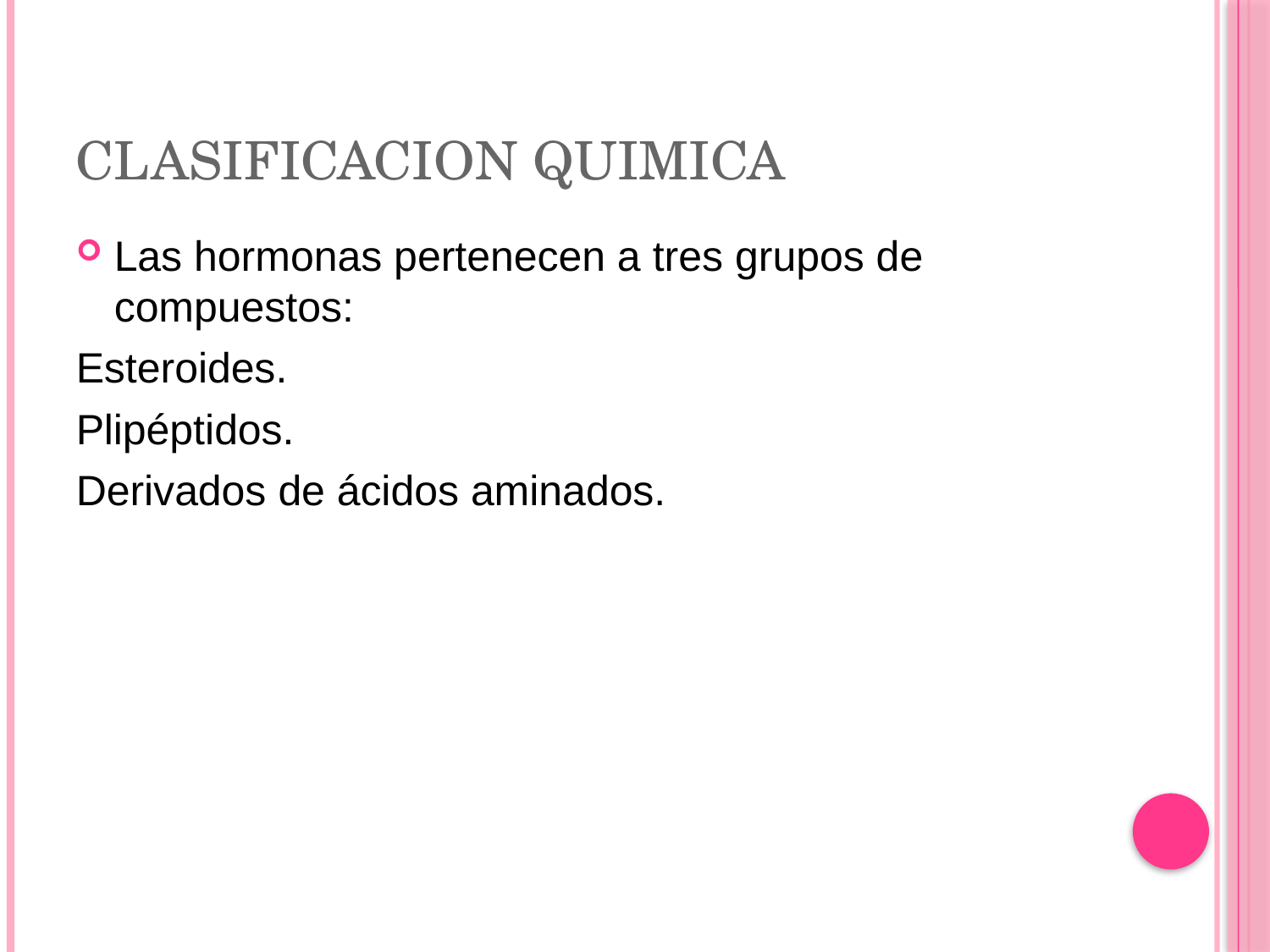

# CLASIFICACION QUIMICA
Las hormonas pertenecen a tres grupos de compuestos:
Esteroides.
Plipéptidos.
Derivados de ácidos aminados.